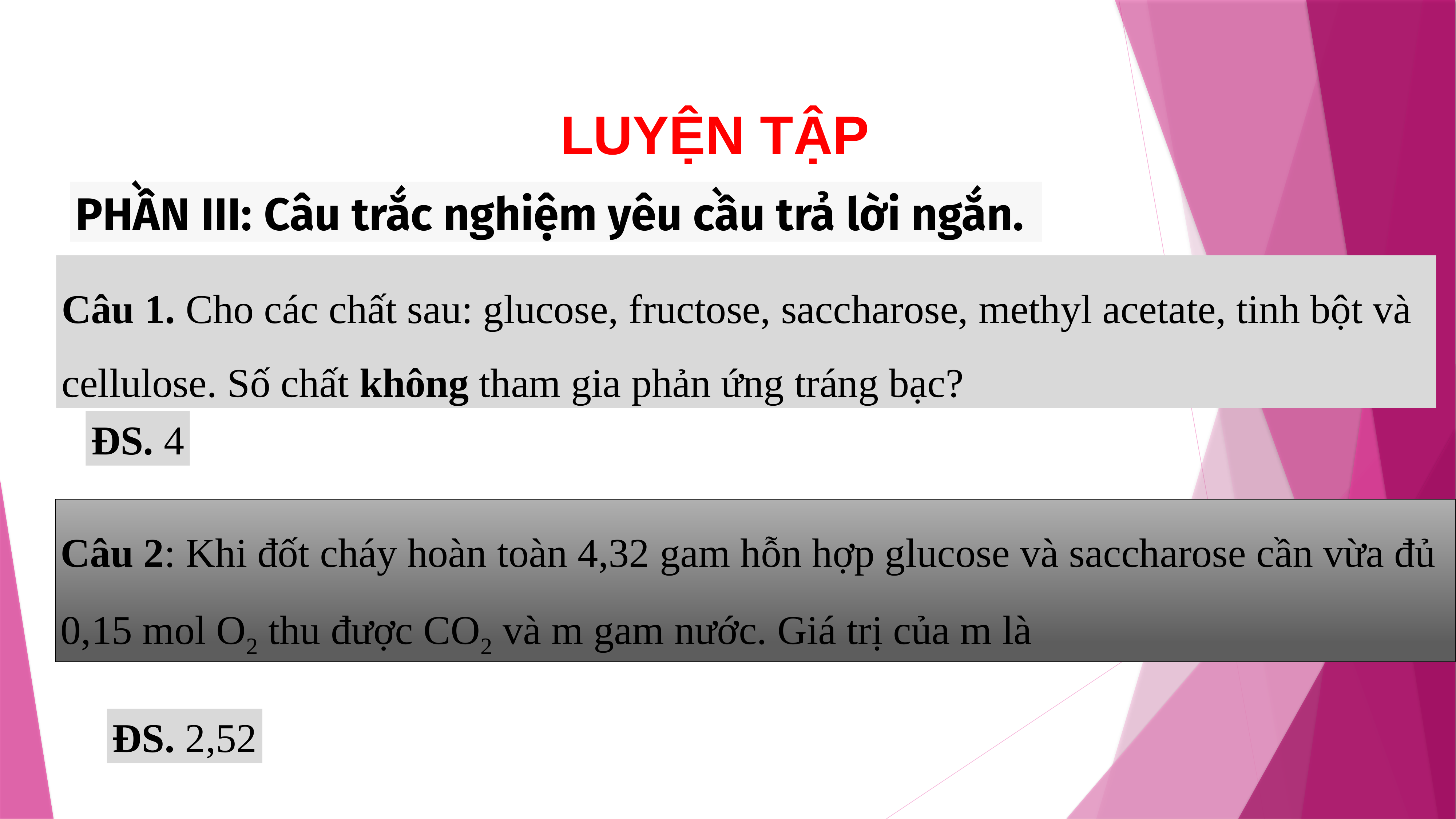

LUYỆN TẬP
PHẦN III: Câu trắc nghiệm yêu cầu trả lời ngắn.
Câu 1. Cho các chất sau: glucose, fructose, saccharose, methyl acetate, tinh bột và cellulose. Số chất không tham gia phản ứng tráng bạc?
ĐS. 4
Câu 2: Khi đốt cháy hoàn toàn 4,32 gam hỗn hợp glucose và saccharose cần vừa đủ 0,15 mol O2 thu được CO2 và m gam nước. Giá trị của m là
ĐS. 2,52